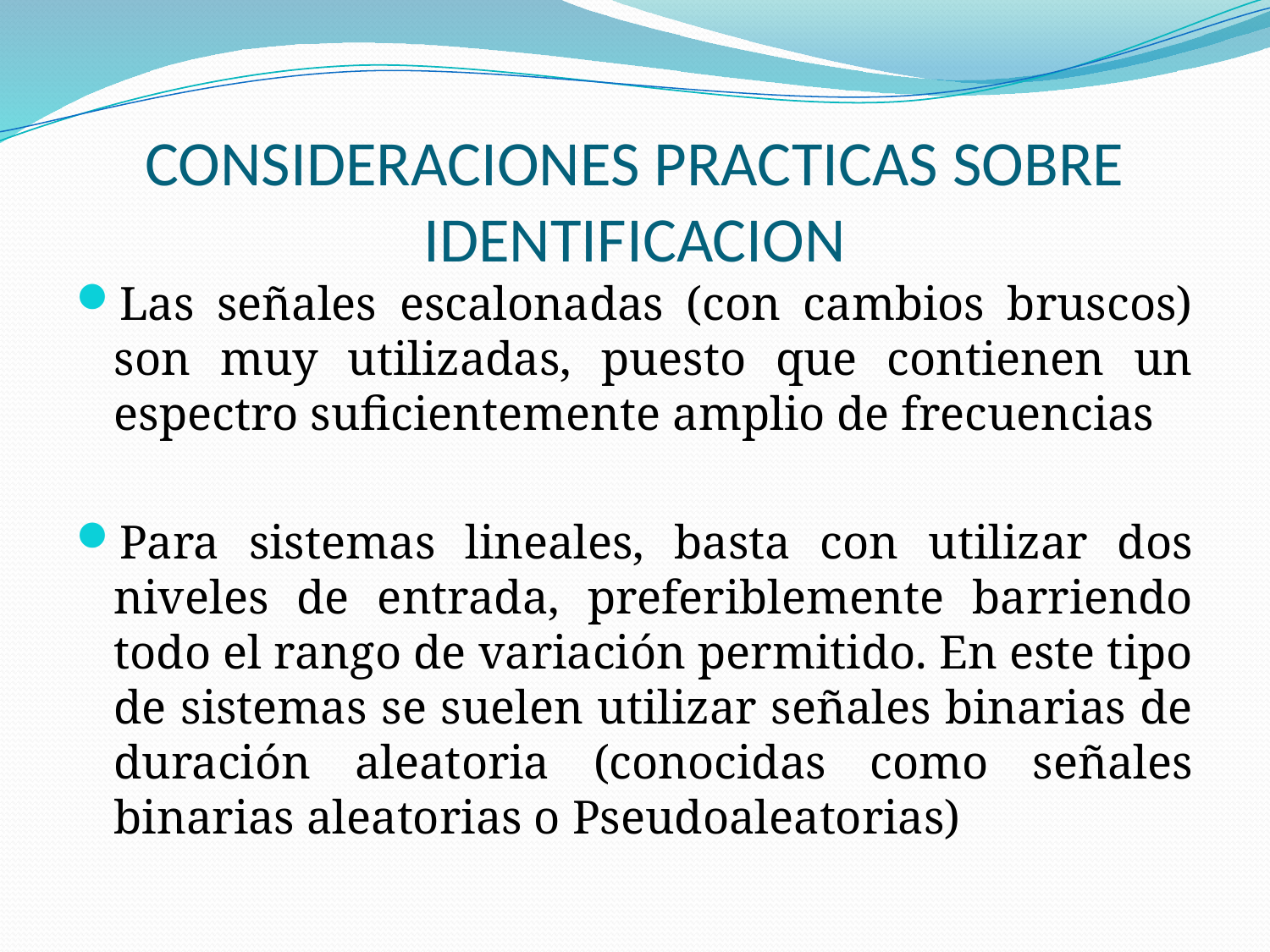

# CONSIDERACIONES PRACTICAS SOBRE IDENTIFICACION
Las señales escalonadas (con cambios bruscos) son muy utilizadas, puesto que contienen un espectro suficientemente amplio de frecuencias

Para sistemas lineales, basta con utilizar dos niveles de entrada, preferiblemente barriendo todo el rango de variación permitido. En este tipo de sistemas se suelen utilizar señales binarias de duración aleatoria (conocidas como señales binarias aleatorias o Pseudoaleatorias)